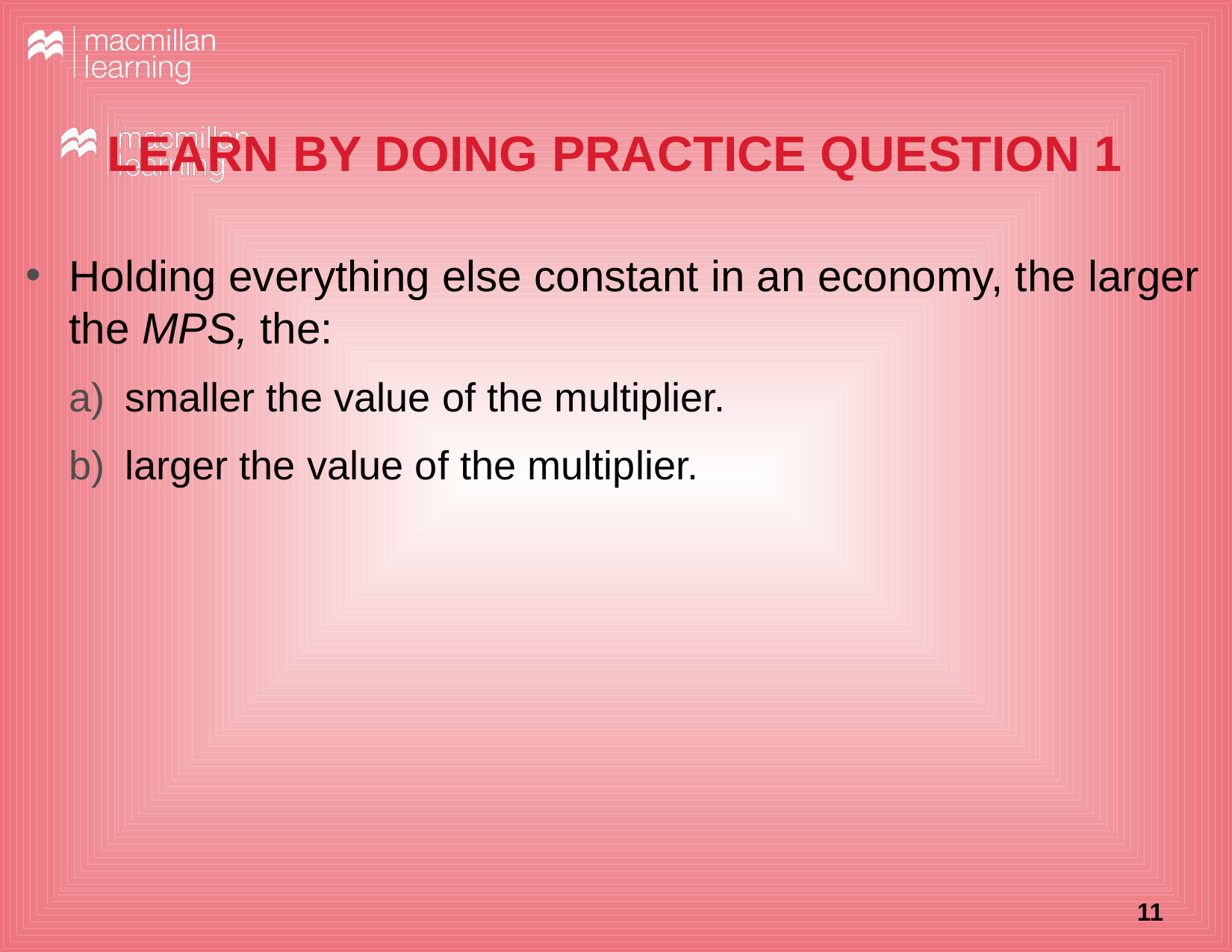

# LEARN BY DOING PRACTICE QUESTION 1
Holding everything else constant in an economy, the larger the MPS, the:
smaller the value of the multiplier.
larger the value of the multiplier.